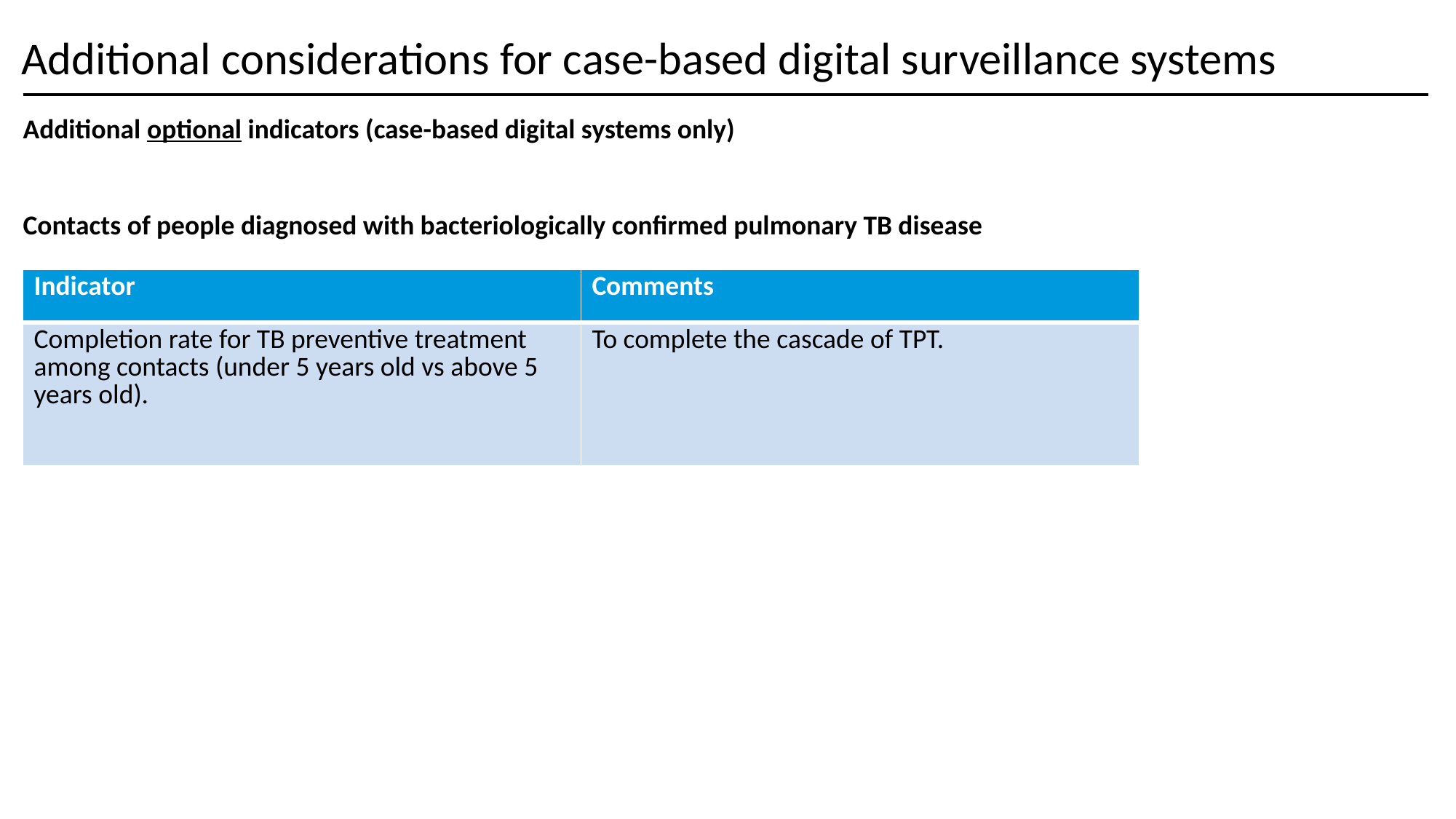

Additional considerations for case-based digital surveillance systems
Additional optional indicators (case-based digital systems only)

Contacts of people diagnosed with bacteriologically confirmed pulmonary TB disease
:

| Indicator | Comments |
| --- | --- |
| Completion rate for TB preventive treatment among contacts (under 5 years old vs above 5 years old). | To complete the cascade of TPT. |